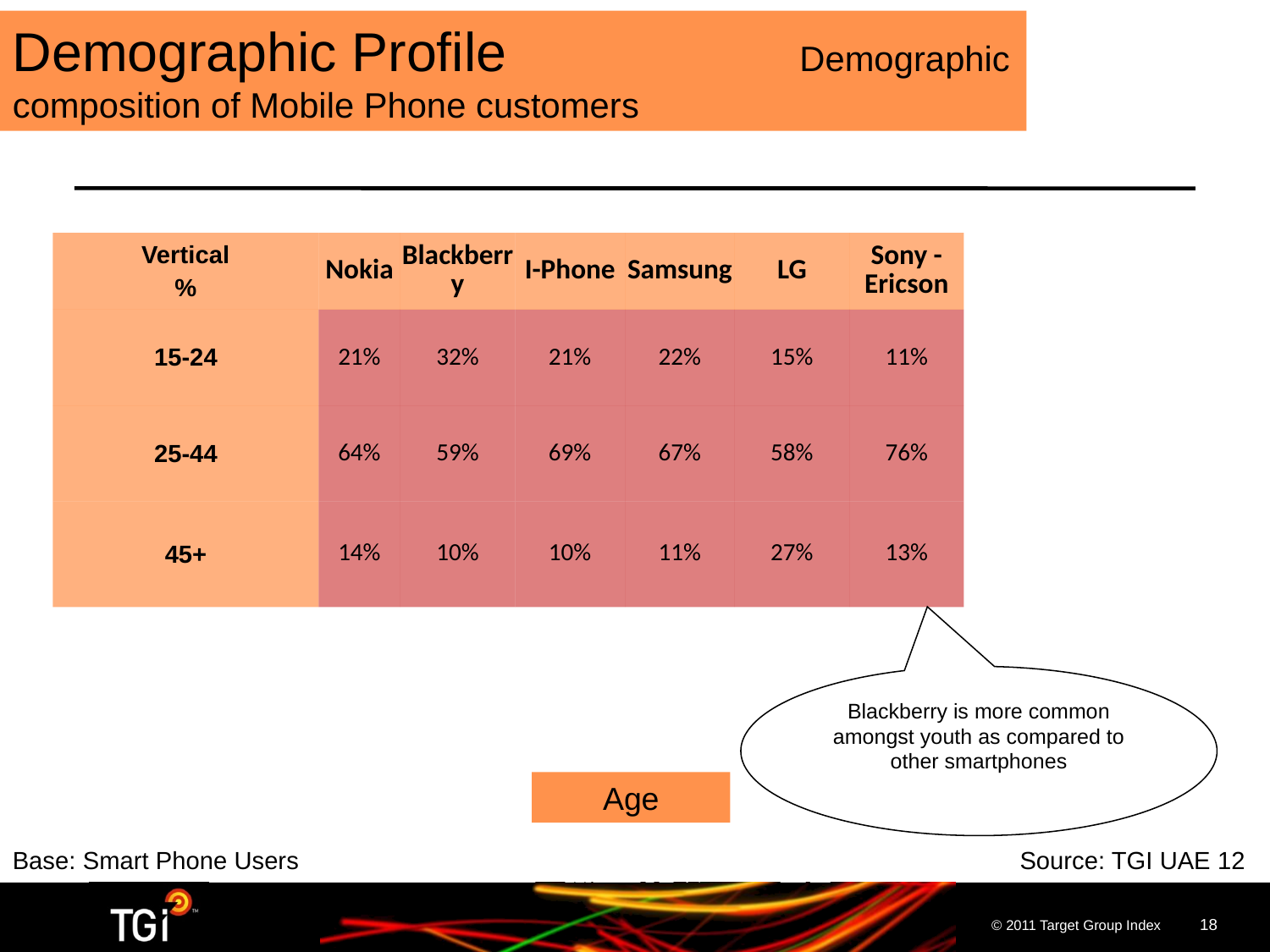

Demographic Profile                                 Demographic composition of Mobile Phone customers
| Vertical % | Nokia | Blackberry | I-Phone | Samsung | LG | Sony - Ericson |
| --- | --- | --- | --- | --- | --- | --- |
| 15-24 | 21% | 32% | 21% | 22% | 15% | 11% |
| 25-44 | 64% | 59% | 69% | 67% | 58% | 76% |
| 45+ | 14% | 10% | 10% | 11% | 27% | 13% |
Blackberry is more common amongst youth as compared to other smartphones
Age
Base: Smart Phone Users 	Source: TGI UAE 12